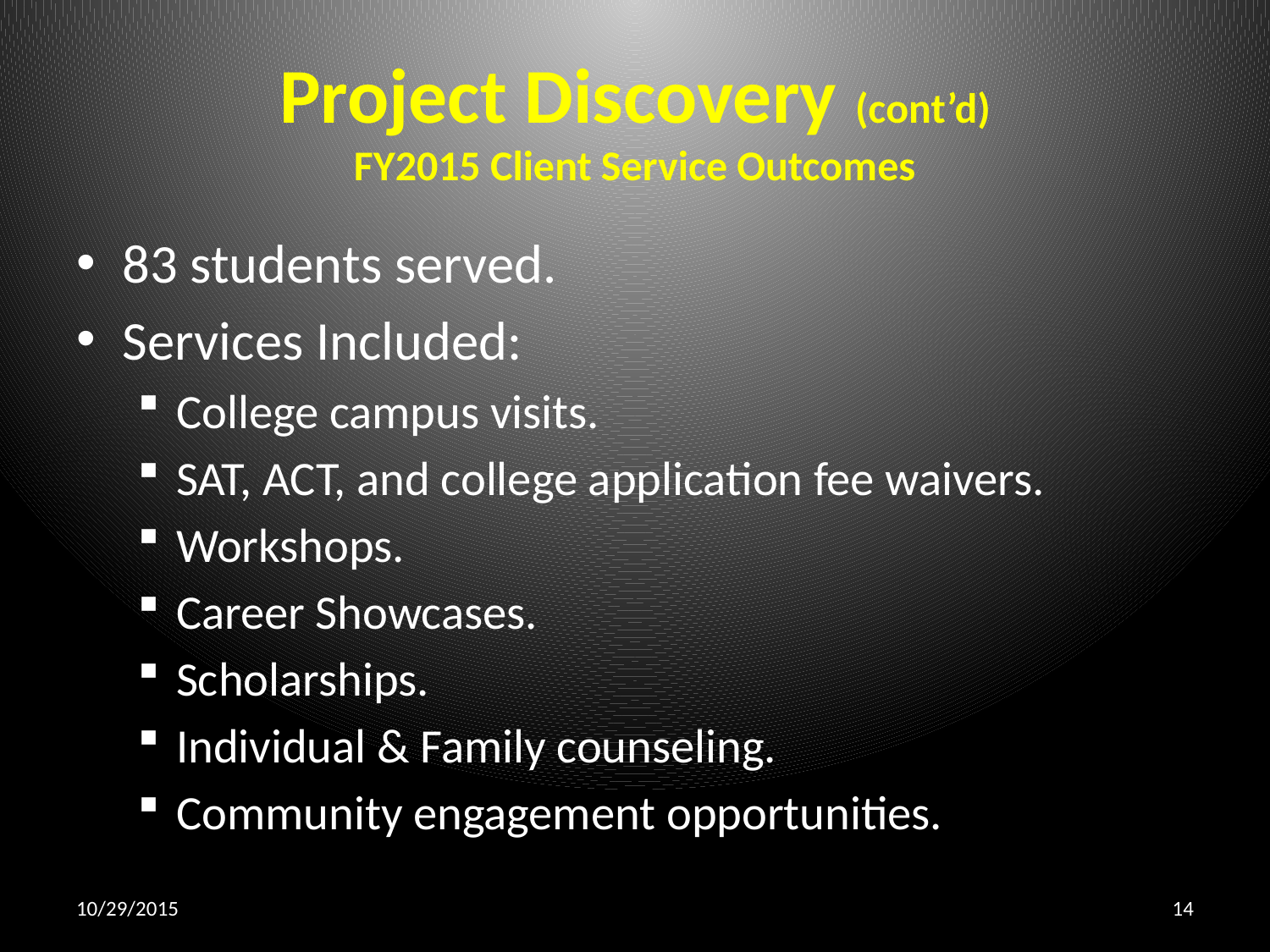

# Project Discovery (cont’d) FY2015 Client Service Outcomes
83 students served.
Services Included:
College campus visits.
SAT, ACT, and college application fee waivers.
Workshops.
Career Showcases.
Scholarships.
Individual & Family counseling.
Community engagement opportunities.

10/29/2015
14